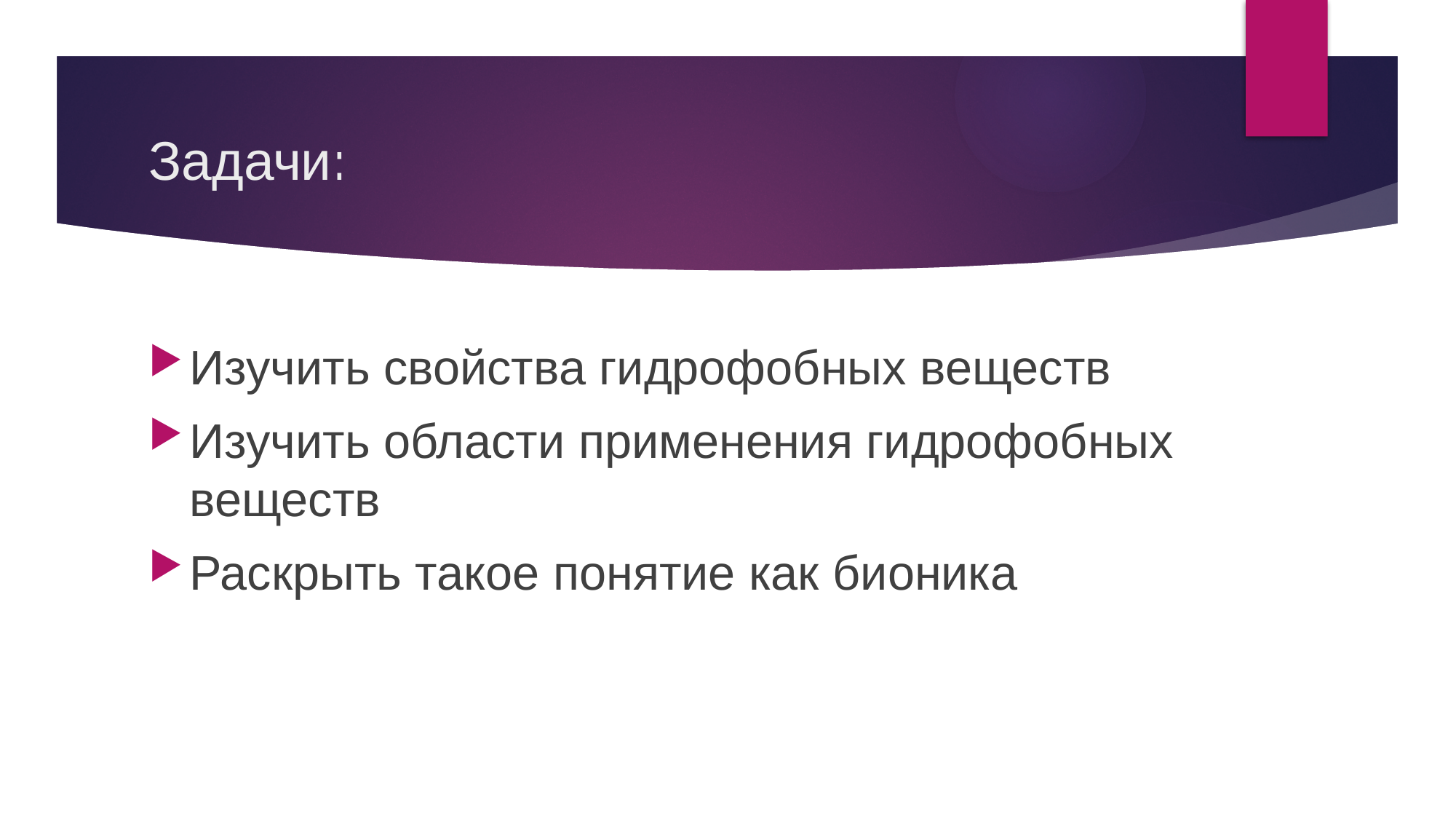

# Задачи:
Изучить свойства гидрофобных веществ
Изучить области применения гидрофобных веществ
Раскрыть такое понятие как бионика